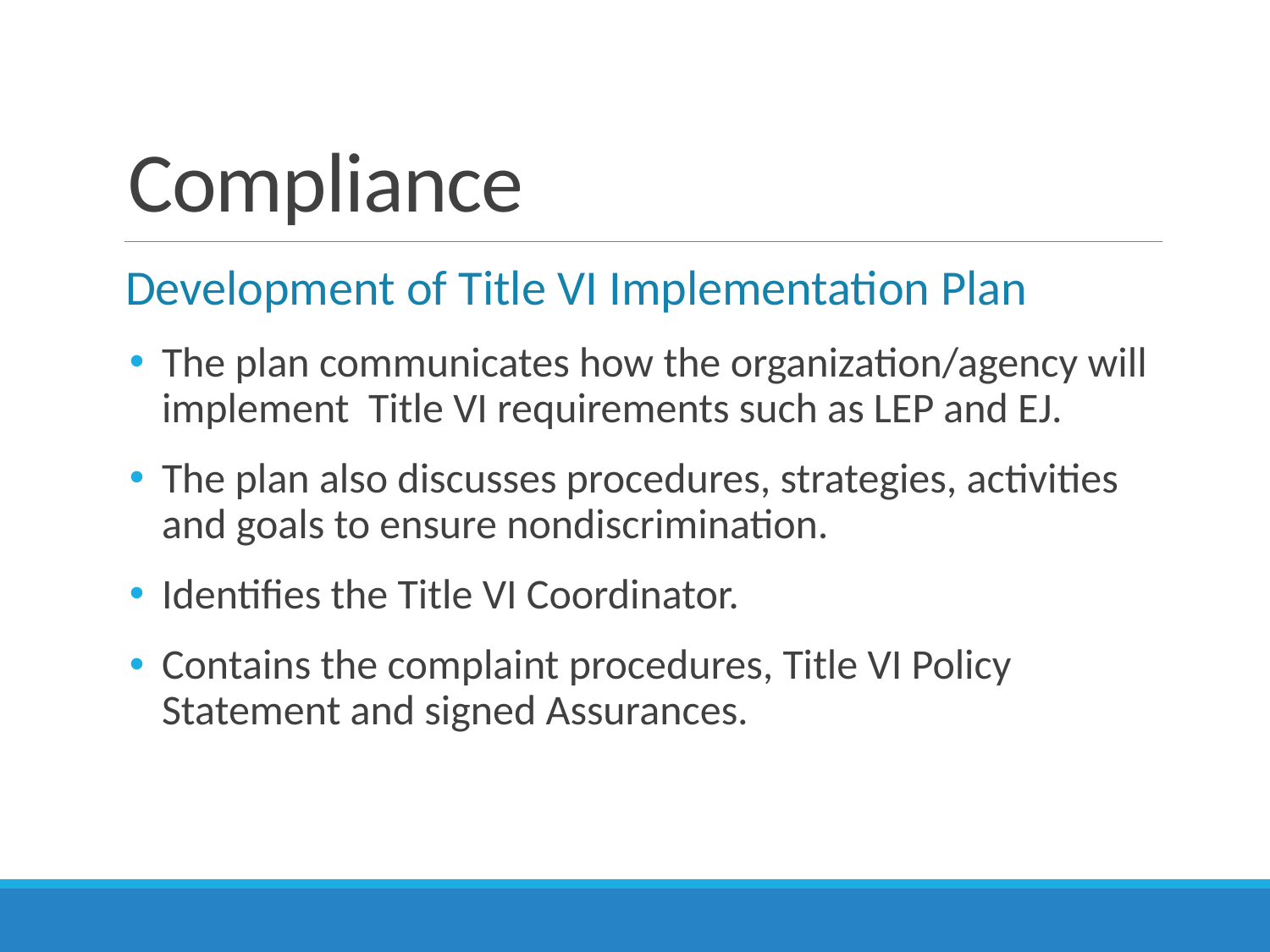

# Compliance
Development of Title VI Implementation Plan
The plan communicates how the organization/agency will implement  Title VI requirements such as LEP and EJ.
The plan also discusses procedures, strategies, activities and goals to ensure nondiscrimination.
Identifies the Title VI Coordinator.
Contains the complaint procedures, Title VI Policy Statement and signed Assurances.